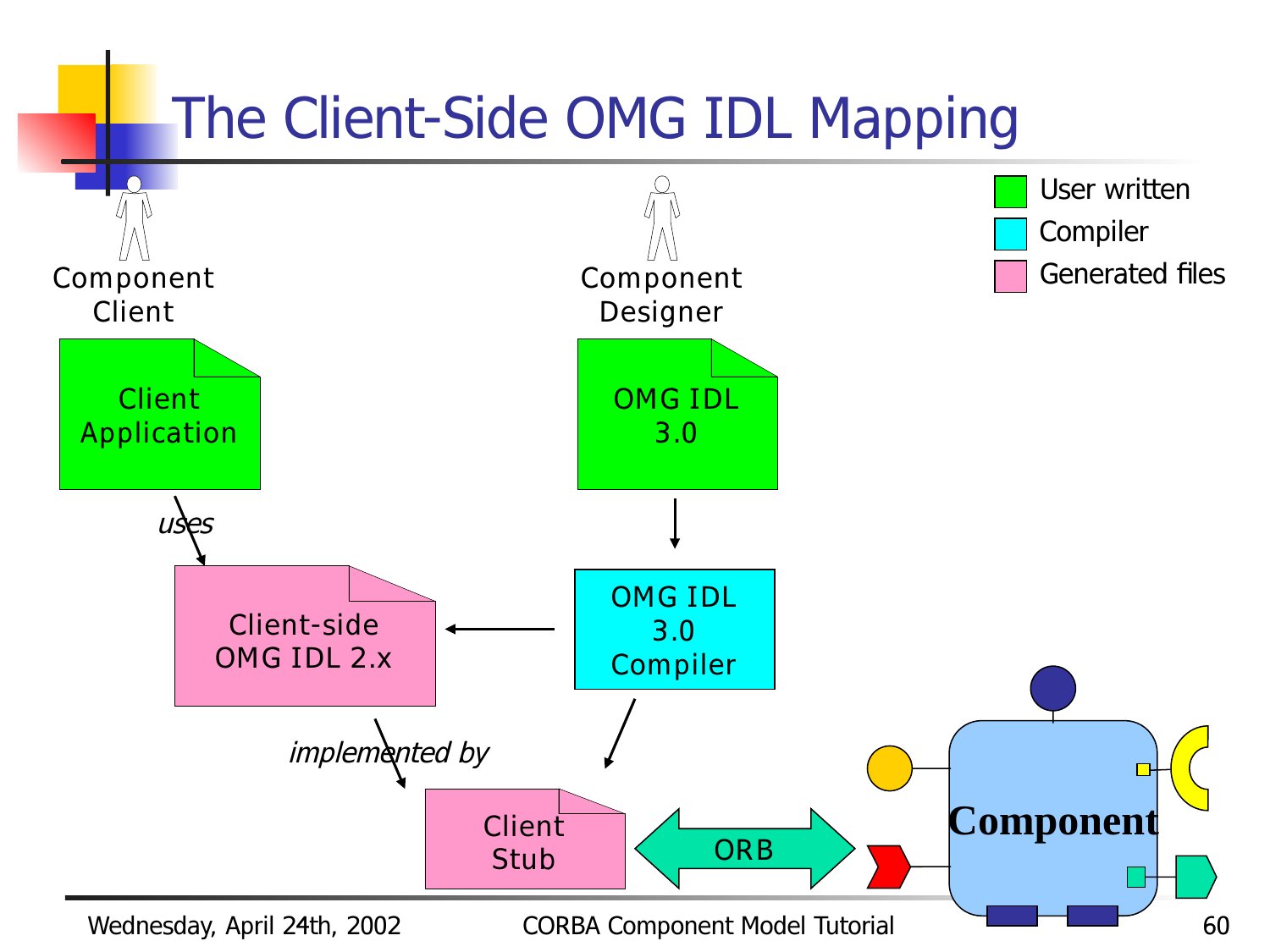

# The Client-Side OMG IDL Mapping
User written

Component
Client

Component
Designer

Compiler

Generated files

Client
Application

OMG IDL
3.0

uses

Client-side
OMG IDL 2.x
OMG IDL 3.0
Compiler

Component

implemented by

Client
Stub
ORB
Wednesday, April 24th, 2002
CORBA Component Model Tutorial
60